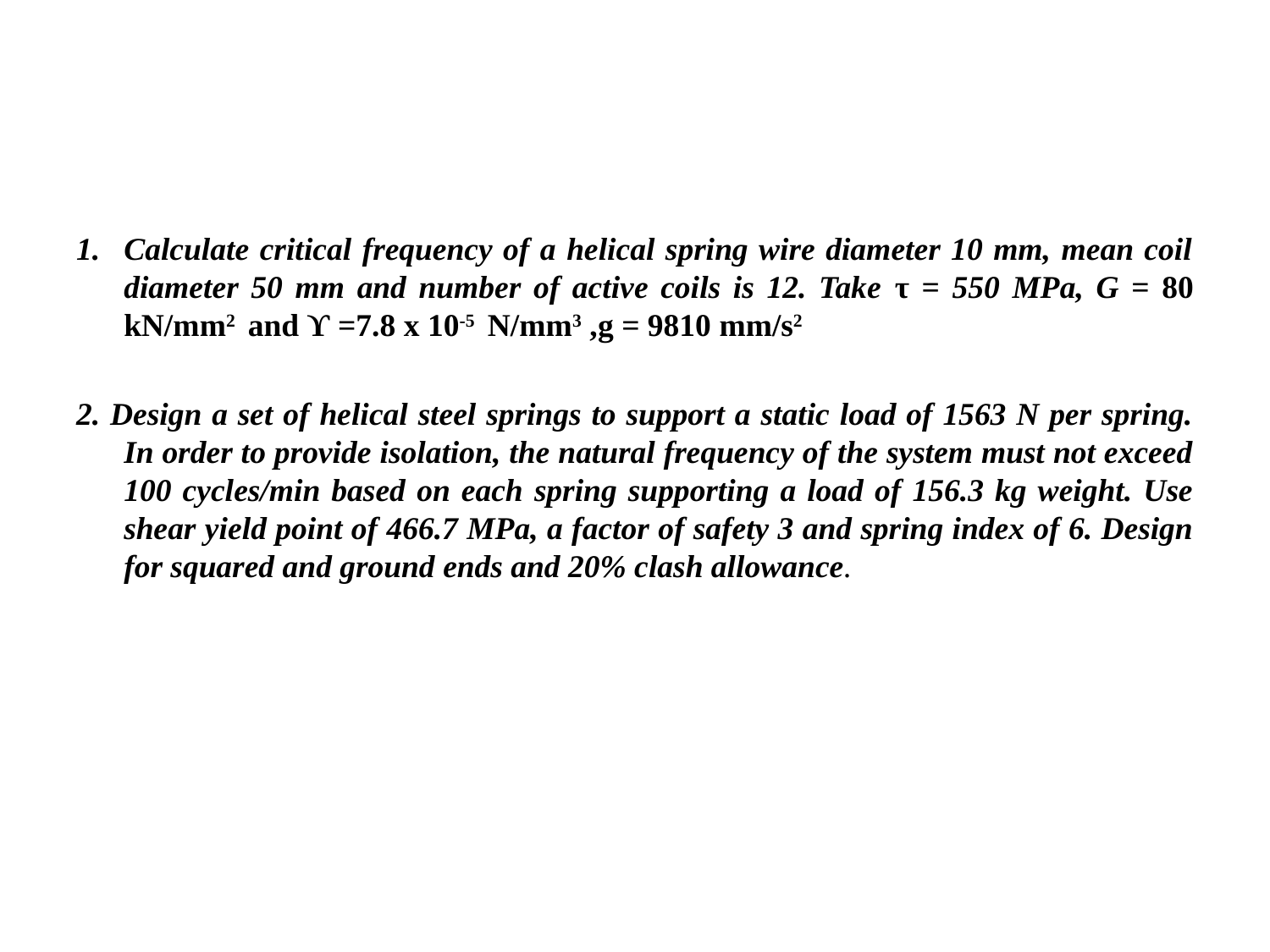

#
Calculate critical frequency of a helical spring wire diameter 10 mm, mean coil diameter 50 mm and number of active coils is 12. Take τ = 550 MPa, G = 80 kN/mm2  and ϒ =7.8 x 10-5  N/mm3 ,g = 9810 mm/s2

2. Design a set of helical steel springs to support a static load of 1563 N per spring. In order to provide isolation, the natural frequency of the system must not exceed 100 cycles/min based on each spring supporting a load of 156.3 kg weight. Use shear yield point of 466.7 MPa, a factor of safety 3 and spring index of 6. Design for squared and ground ends and 20% clash allowance.